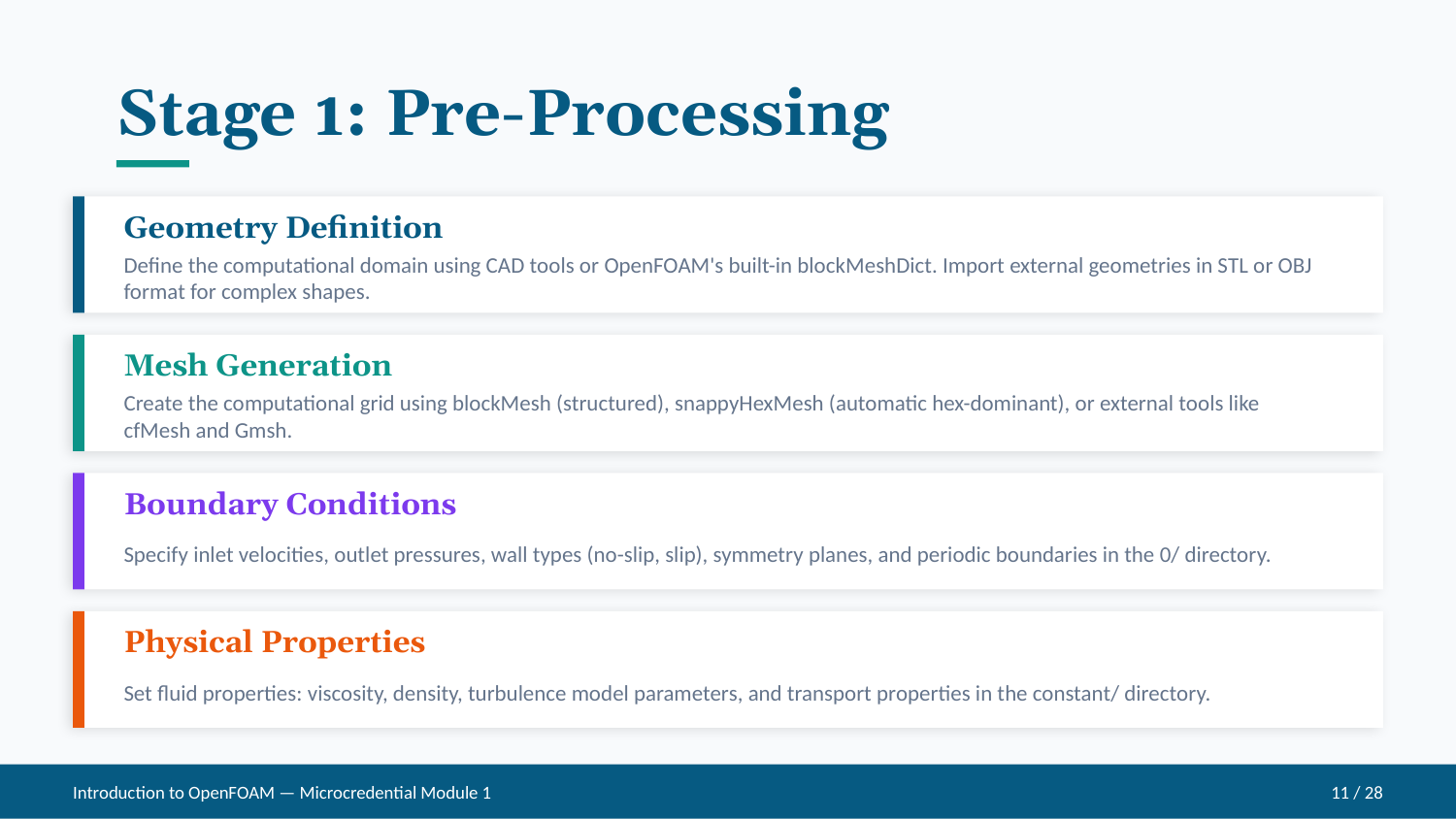

Stage 1: Pre-Processing

Geometry Definition
Define the computational domain using CAD tools or OpenFOAM's built-in blockMeshDict. Import external geometries in STL or OBJ format for complex shapes.

Mesh Generation
Create the computational grid using blockMesh (structured), snappyHexMesh (automatic hex-dominant), or external tools like cfMesh and Gmsh.

Boundary Conditions
Specify inlet velocities, outlet pressures, wall types (no-slip, slip), symmetry planes, and periodic boundaries in the 0/ directory.

Physical Properties
Set fluid properties: viscosity, density, turbulence model parameters, and transport properties in the constant/ directory.

Introduction to OpenFOAM — Microcredential Module 1
11 / 28